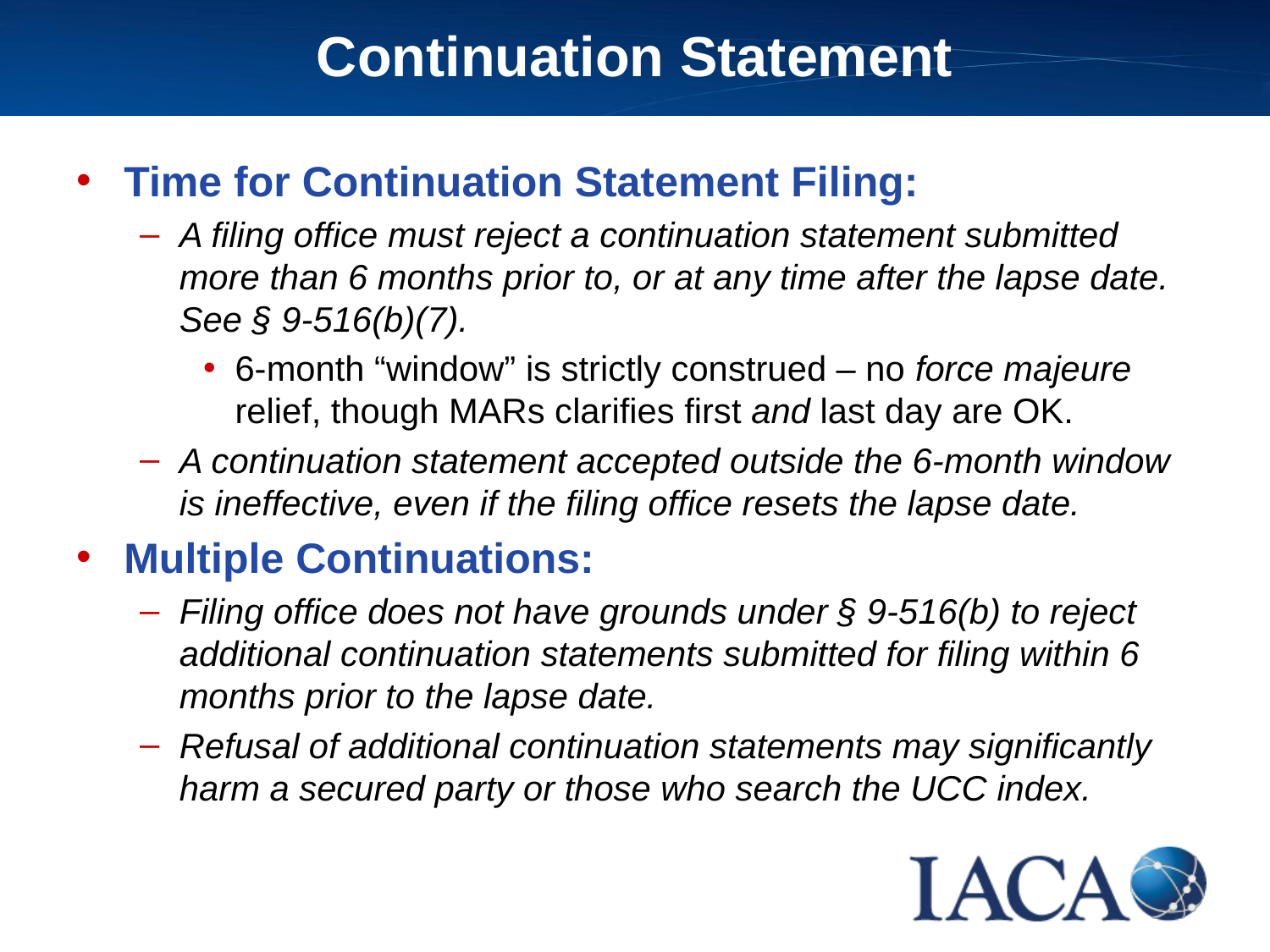

Continuation Statement
Time for Continuation Statement Filing:
A filing office must reject a continuation statement submitted more than 6 months prior to, or at any time after the lapse date. See § 9-516(b)(7).
6-month “window” is strictly construed – no force majeure relief, though MARs clarifies first and last day are OK.
A continuation statement accepted outside the 6-month window is ineffective, even if the filing office resets the lapse date.
Multiple Continuations:
Filing office does not have grounds under § 9-516(b) to reject additional continuation statements submitted for filing within 6 months prior to the lapse date.
Refusal of additional continuation statements may significantly harm a secured party or those who search the UCC index.